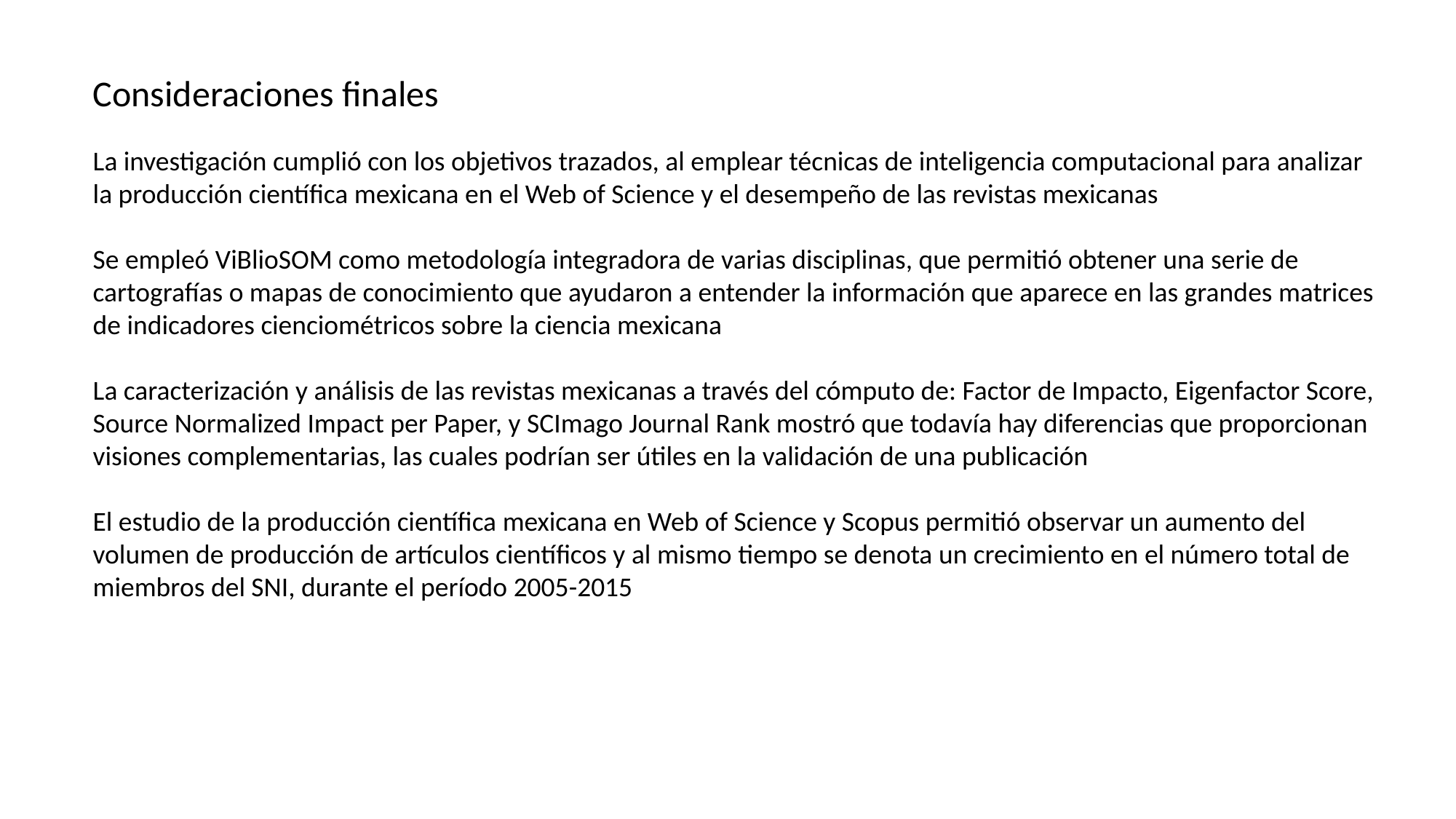

Consideraciones finales
La investigación cumplió con los objetivos trazados, al emplear técnicas de inteligencia computacional para analizar la producción científica mexicana en el Web of Science y el desempeño de las revistas mexicanas

Se empleó ViBlioSOM como metodología integradora de varias disciplinas, que permitió obtener una serie de cartografías o mapas de conocimiento que ayudaron a entender la información que aparece en las grandes matrices de indicadores cienciométricos sobre la ciencia mexicana

La caracterización y análisis de las revistas mexicanas a través del cómputo de: Factor de Impacto, Eigenfactor Score, Source Normalized Impact per Paper, y SCImago Journal Rank mostró que todavía hay diferencias que proporcionan visiones complementarias, las cuales podrían ser útiles en la validación de una publicación

El estudio de la producción científica mexicana en Web of Science y Scopus permitió observar un aumento del volumen de producción de artículos científicos y al mismo tiempo se denota un crecimiento en el número total de miembros del SNI, durante el período 2005-2015